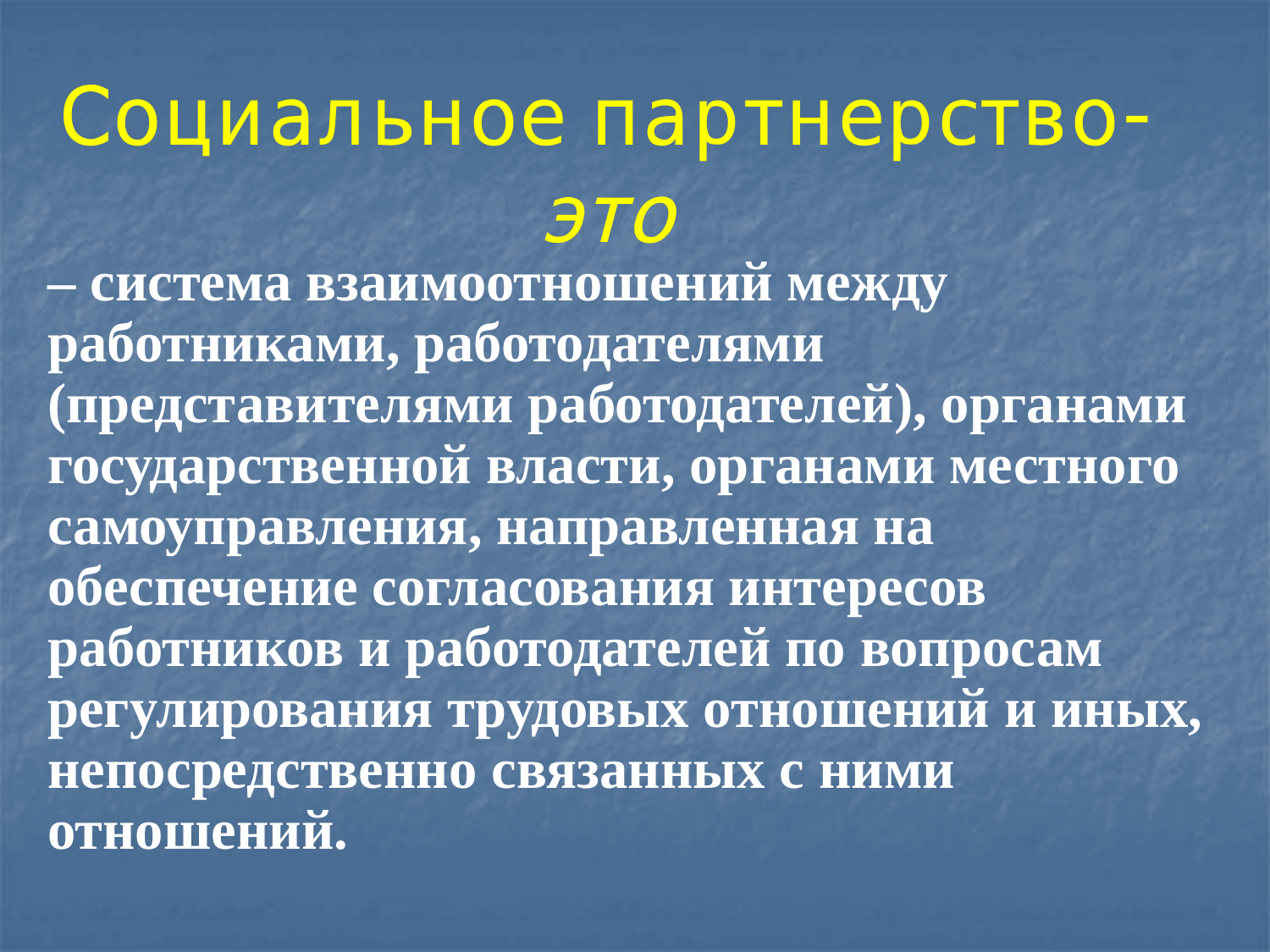

Социальное партнерство- это
– система взаимоотношений между работниками, работодателями (представителями работодателей), органами государственной власти, органами местного самоуправления, направленная на обеспечение согласования интересов работников и работодателей по вопросам регулирования трудовых отношений и иных, непосредственно связанных с ними отношений.